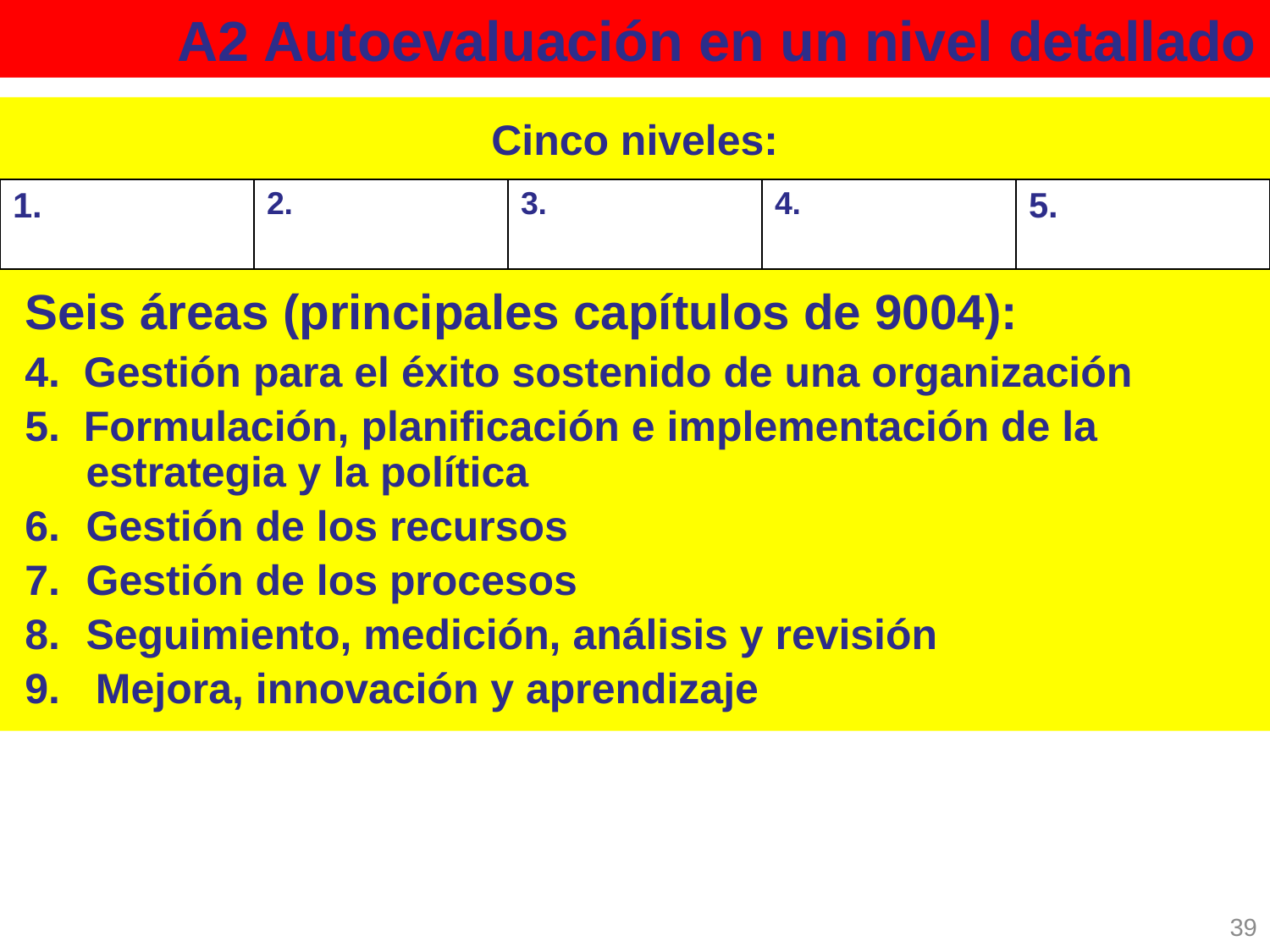

A2 Autoevaluación en un nivel detallado
Cinco niveles:
| 1. | 2. | 3. | 4. | 5. |
| --- | --- | --- | --- | --- |
Seis áreas (principales capítulos de 9004):
4.  Gestión para el éxito sostenido de una organización
5.  Formulación, planificación e implementación de la
estrategia y la política
6. 	Gestión de los recursos
7. 	Gestión de los procesos
8. 	Seguimiento, medición, análisis y revisión
9.   Mejora, innovación y aprendizaje
39